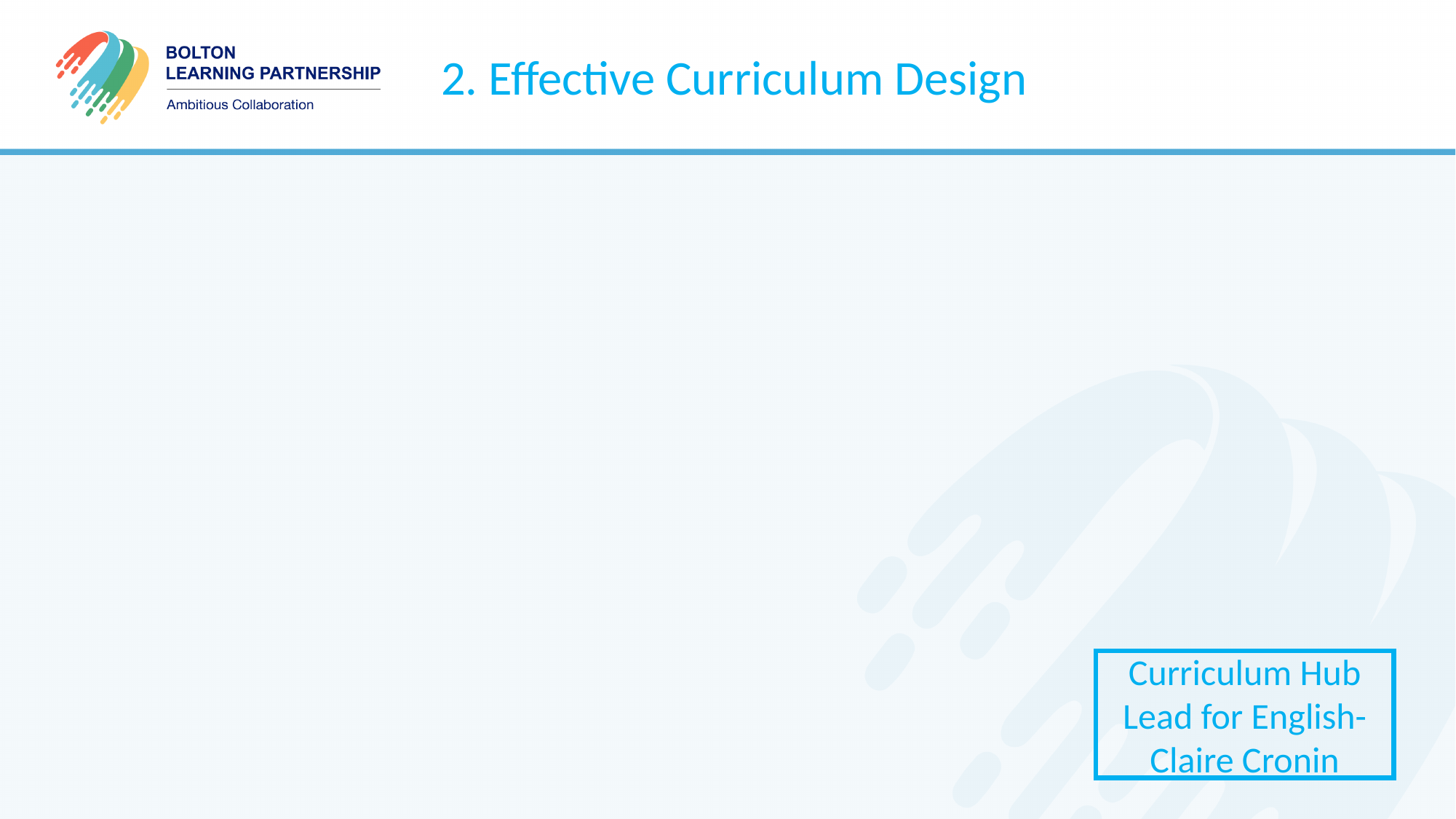

2. Effective Curriculum Design
Curriculum Hub Lead for English- Claire Cronin